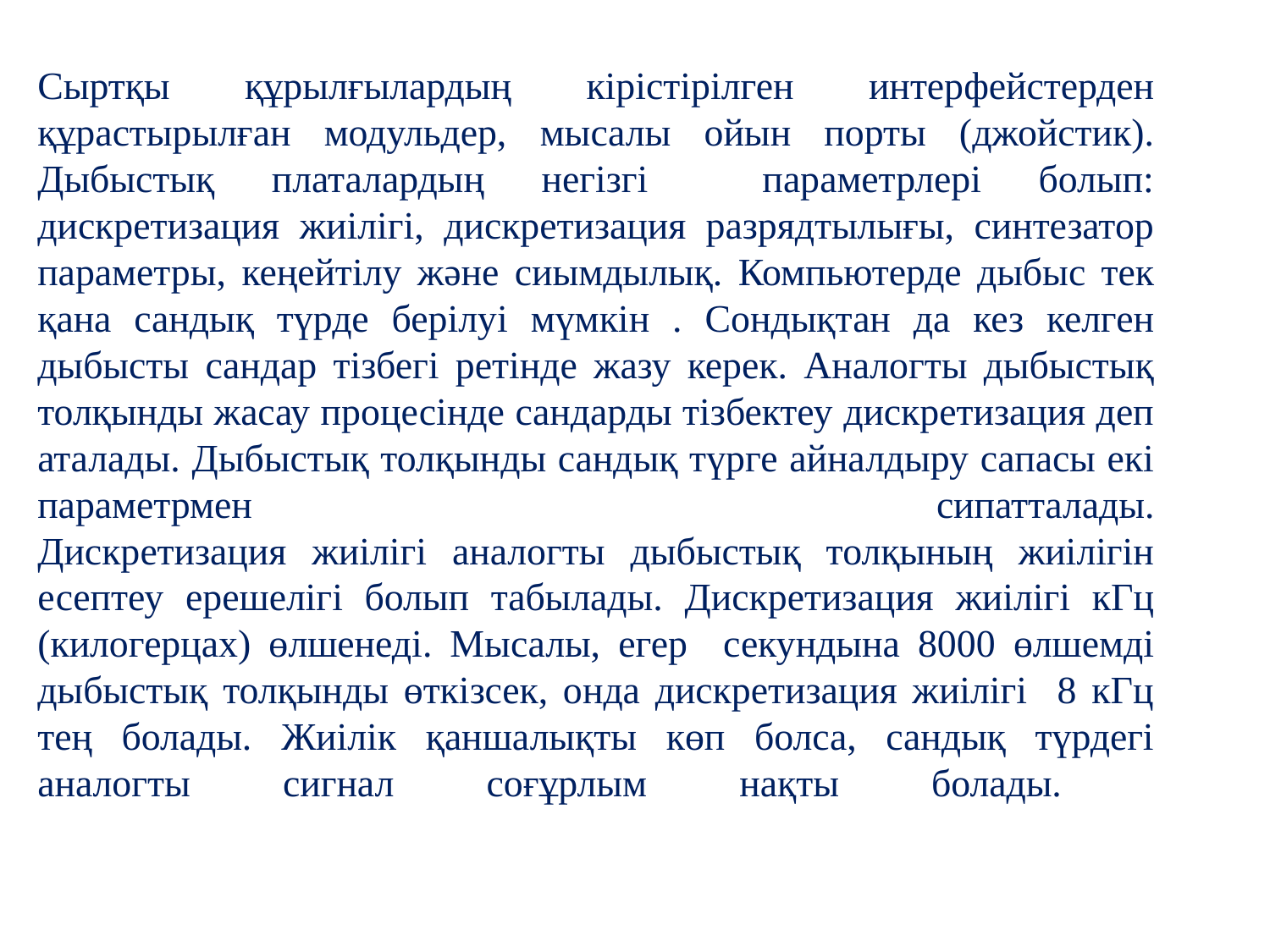

# Сыртқы құрылғылардың кірістірілген интерфейстерден құрастырылған модульдер, мысалы ойын порты (джойстик). Дыбыстық платалардың негізгі  параметрлері болып: дискретизация жиілігі, дискретизация разрядтылығы, синтезатор параметры, кеңейтілу және сиымдылық. Компьютерде дыбыс тек қана сандық түрде берілуі мүмкін . Сондықтан да кез келген дыбысты сандар тізбегі ретінде жазу керек. Аналогты дыбыстық толқынды жасау процесінде сандарды тізбектеу дискретизация деп аталады. Дыбыстық толқынды сандық түрге айналдыру сапасы екі параметрмен сипатталады. Дискретизация жиілігі аналогты дыбыстық толқының жиілігін есептеу ерешелігі болып табылады. Дискретизация жиілігі кГц (килогерцах) өлшенеді. Мысалы, егер  секундына 8000 өлшемді дыбыстық толқынды өткізсек, онда дискретизация жиілігі  8 кГц тең болады. Жиілік қаншалықты көп болса, сандық түрдегі аналогты сигнал соғұрлым нақты болады.